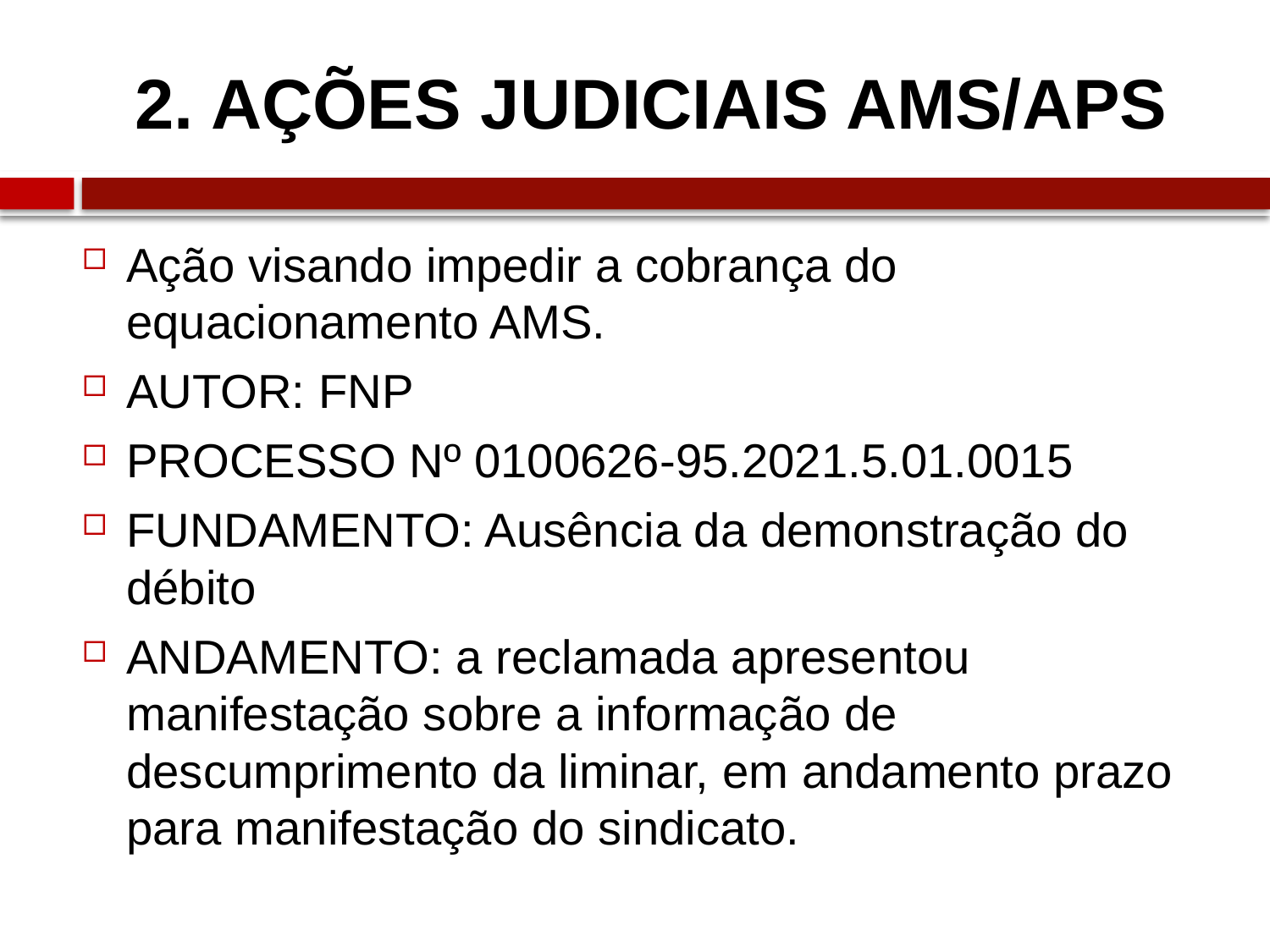

# 2. AÇÕES JUDICIAIS AMS/APS
Ação visando impedir a cobrança do equacionamento AMS.
AUTOR: FNP
PROCESSO Nº 0100626-95.2021.5.01.0015
FUNDAMENTO: Ausência da demonstração do débito
ANDAMENTO: a reclamada apresentou manifestação sobre a informação de descumprimento da liminar, em andamento prazo para manifestação do sindicato.